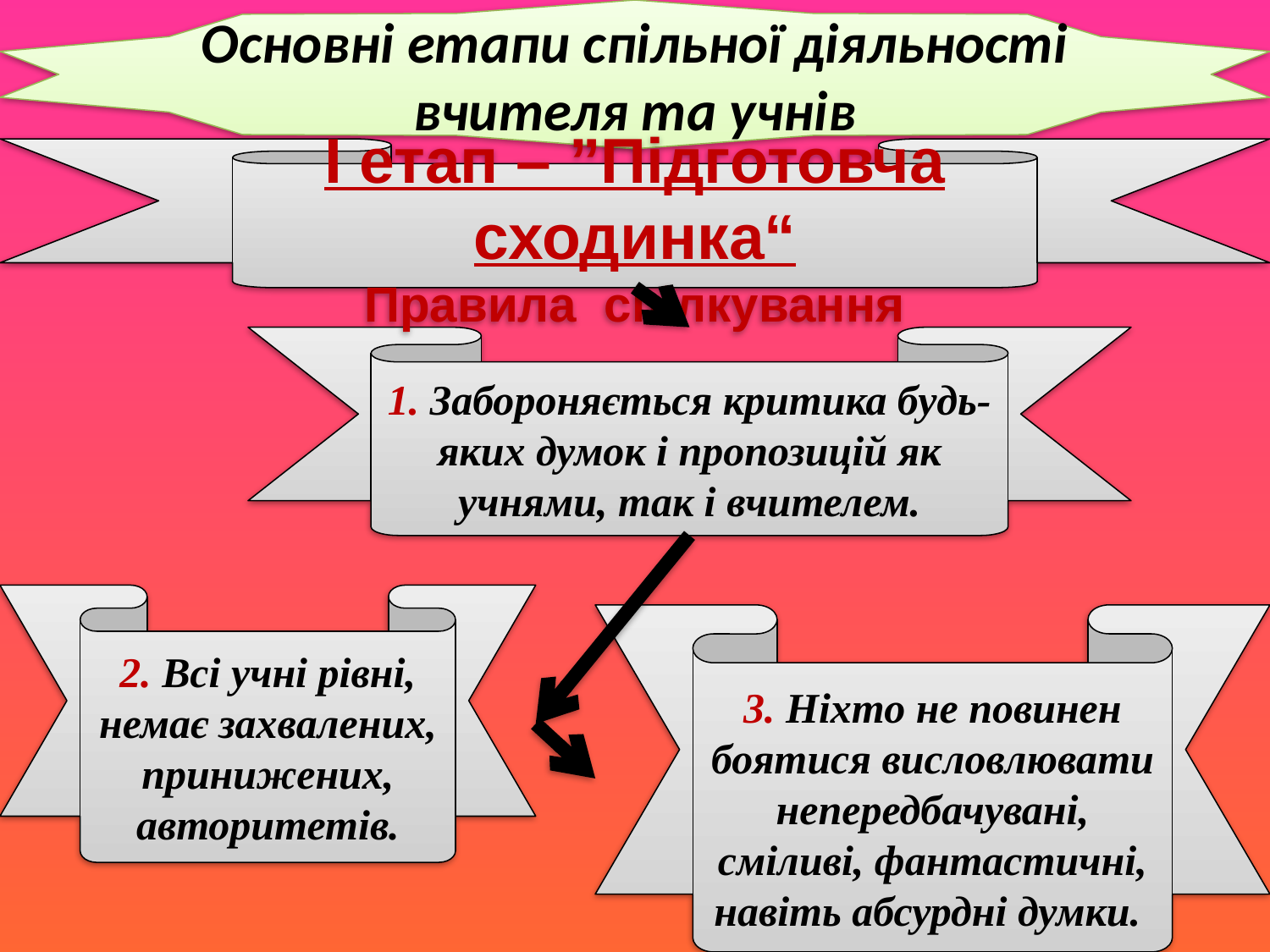

Основні етапи спільної діяльності вчителя та учнів
І етап – ”Підготовча сходинка“
Правила  спілкування
1. Забороняється критика будь-яких думок і пропозицій як учнями, так і вчителем.
2. Всі учні рівні, немає захвалених, принижених, авторитетів.
3. Ніхто не повинен боятися висловлювати непередбачувані, сміливі, фантастичні, навіть абсурдні думки.